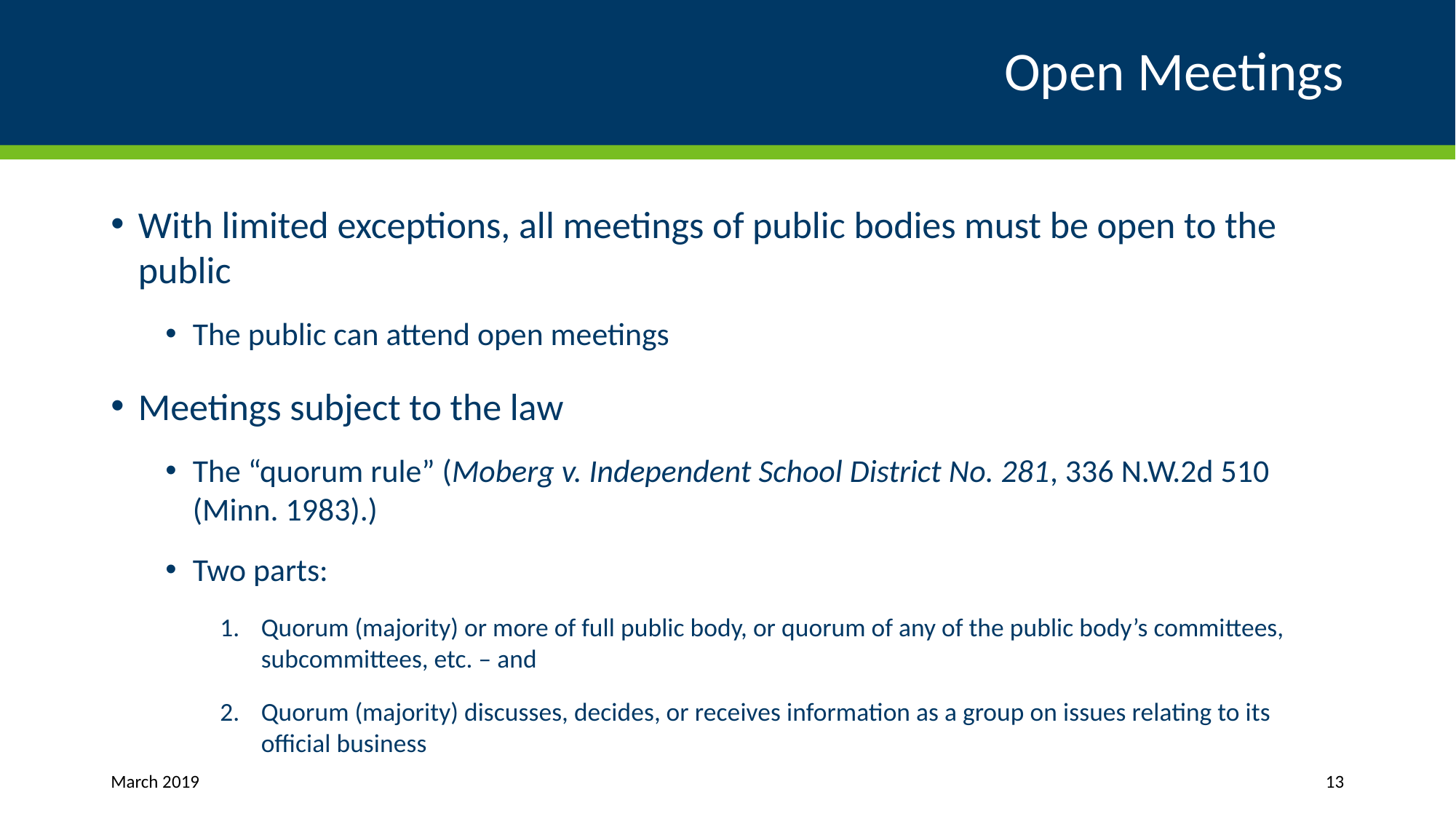

# Open Meetings
With limited exceptions, all meetings of public bodies must be open to the public
The public can attend open meetings
Meetings subject to the law
The “quorum rule” (Moberg v. Independent School District No. 281, 336 N.W.2d 510 (Minn. 1983).)
Two parts:
Quorum (majority) or more of full public body, or quorum of any of the public body’s committees, subcommittees, etc. – and
Quorum (majority) discusses, decides, or receives information as a group on issues relating to its official business
March 2019
13